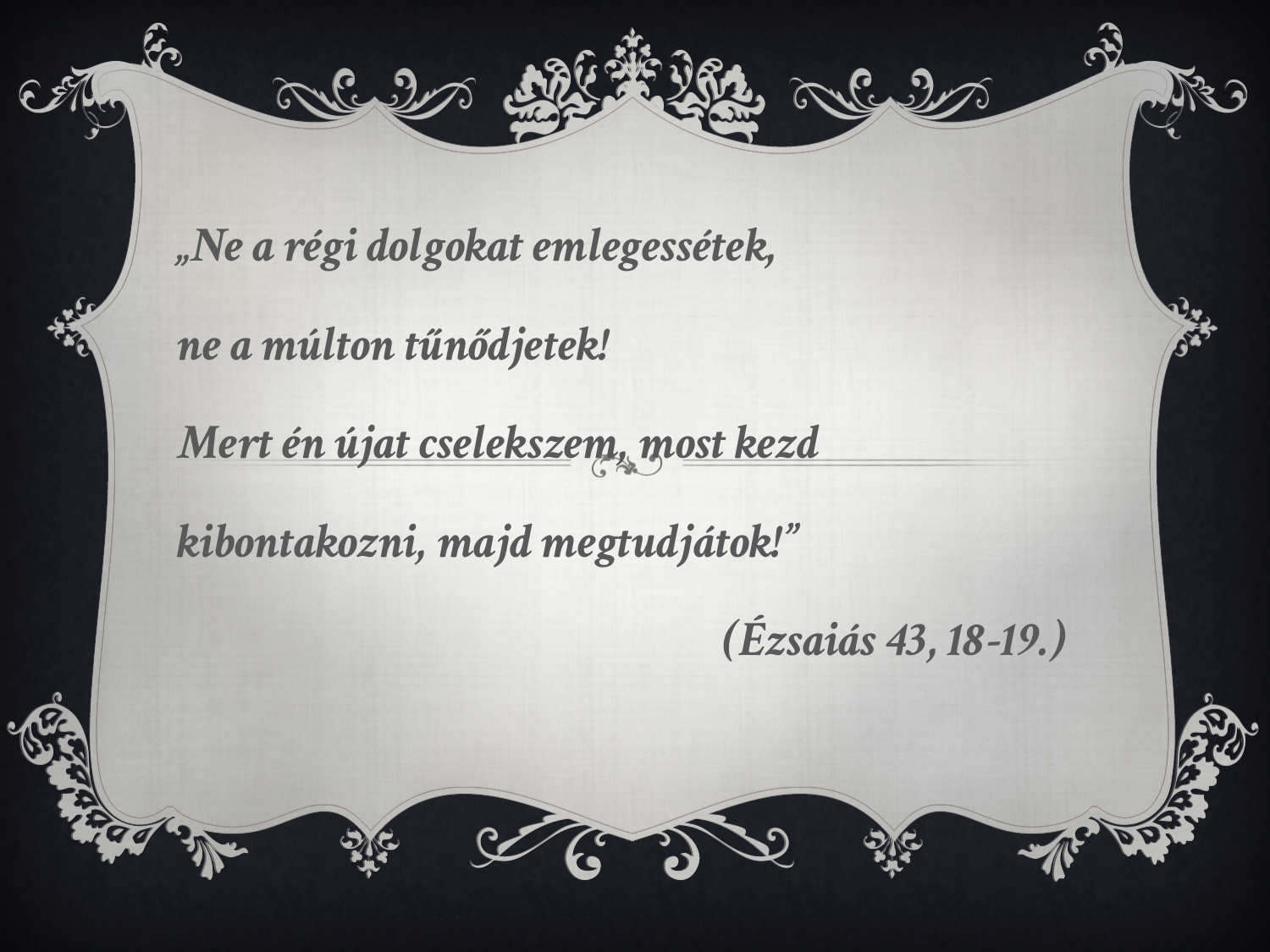

„Ne a régi dolgokat emlegessétek,
ne a múlton tűnődjetek!
Mert én újat cselekszem, most kezd
kibontakozni, majd megtudjátok!”
(Ézsaiás 43, 18-19.)